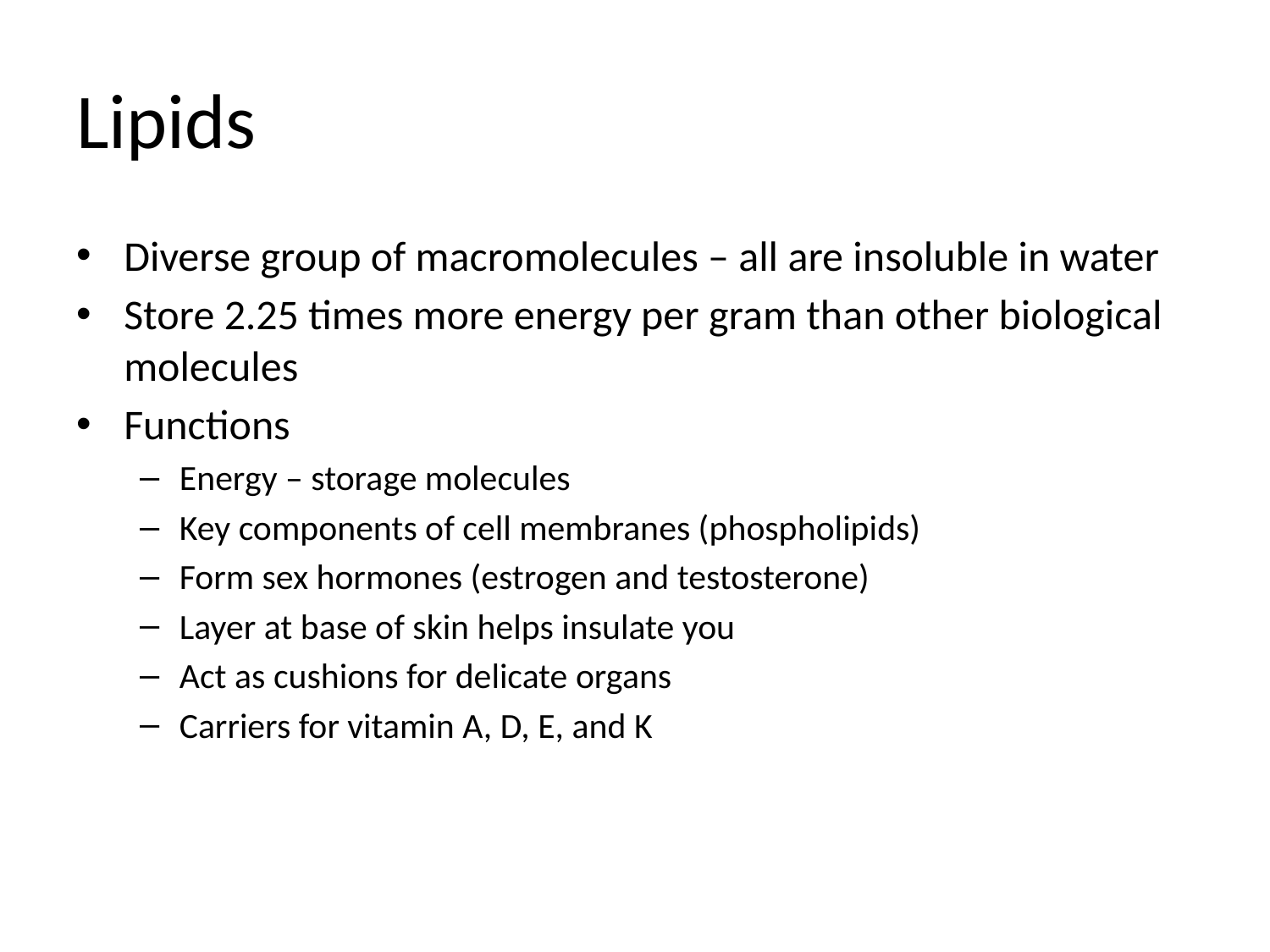

# Lipids
Diverse group of macromolecules – all are insoluble in water
Store 2.25 times more energy per gram than other biological molecules
Functions
Energy – storage molecules
Key components of cell membranes (phospholipids)
Form sex hormones (estrogen and testosterone)
Layer at base of skin helps insulate you
Act as cushions for delicate organs
Carriers for vitamin A, D, E, and K